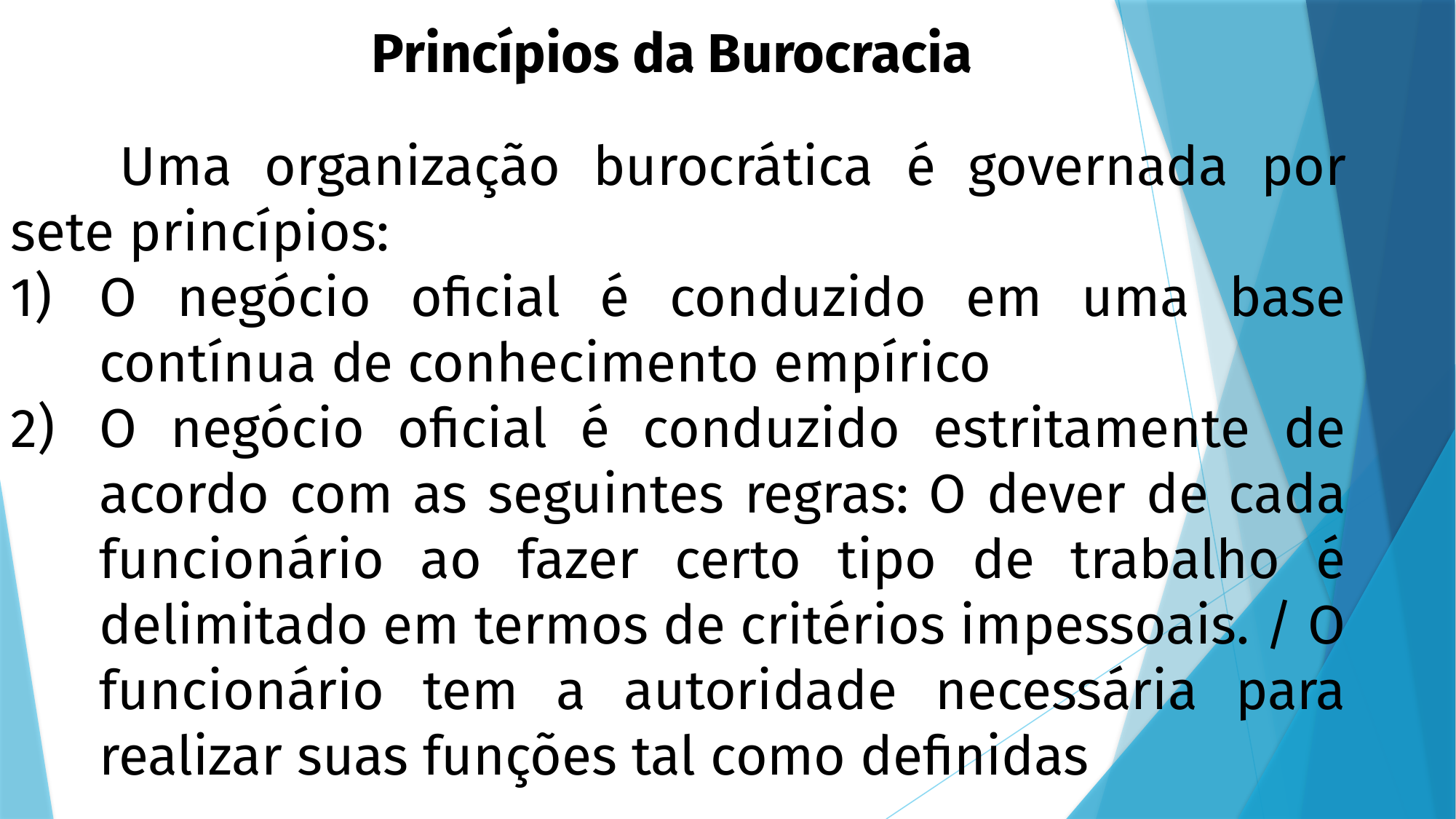

Princípios da Burocracia
	Uma organização burocrática é governada por sete princípios:
O negócio oficial é conduzido em uma base contínua de conhecimento empírico
O negócio oficial é conduzido estritamente de acordo com as seguintes regras: O dever de cada funcionário ao fazer certo tipo de trabalho é delimitado em termos de critérios impessoais. / O funcionário tem a autoridade necessária para realizar suas funções tal como definidas